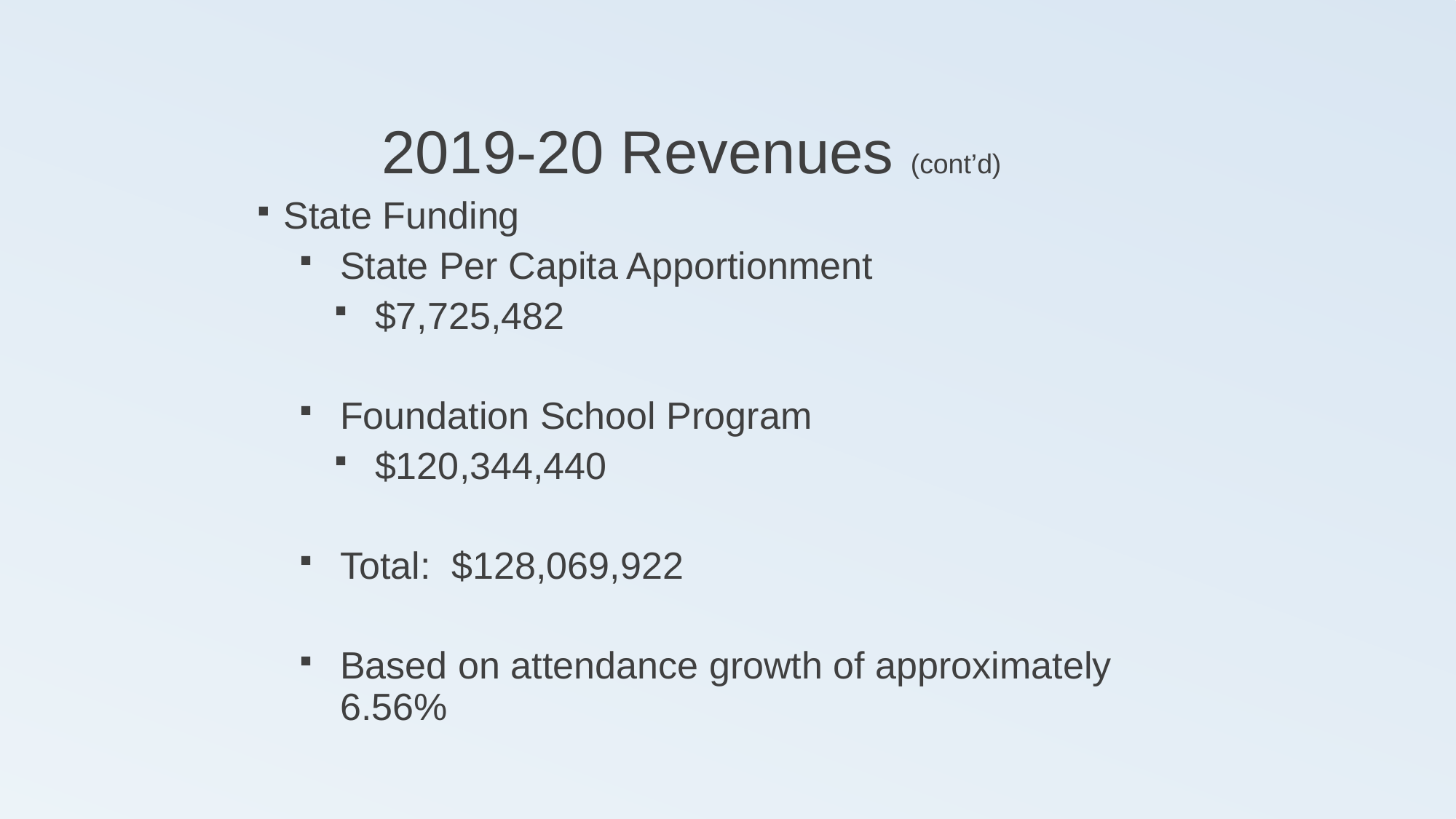

# 2019-20 Revenues (cont’d)
State Funding
State Per Capita Apportionment
$7,725,482

Foundation School Program
$120,344,440

Total:  $128,069,922

Based on attendance growth of approximately 6.56%